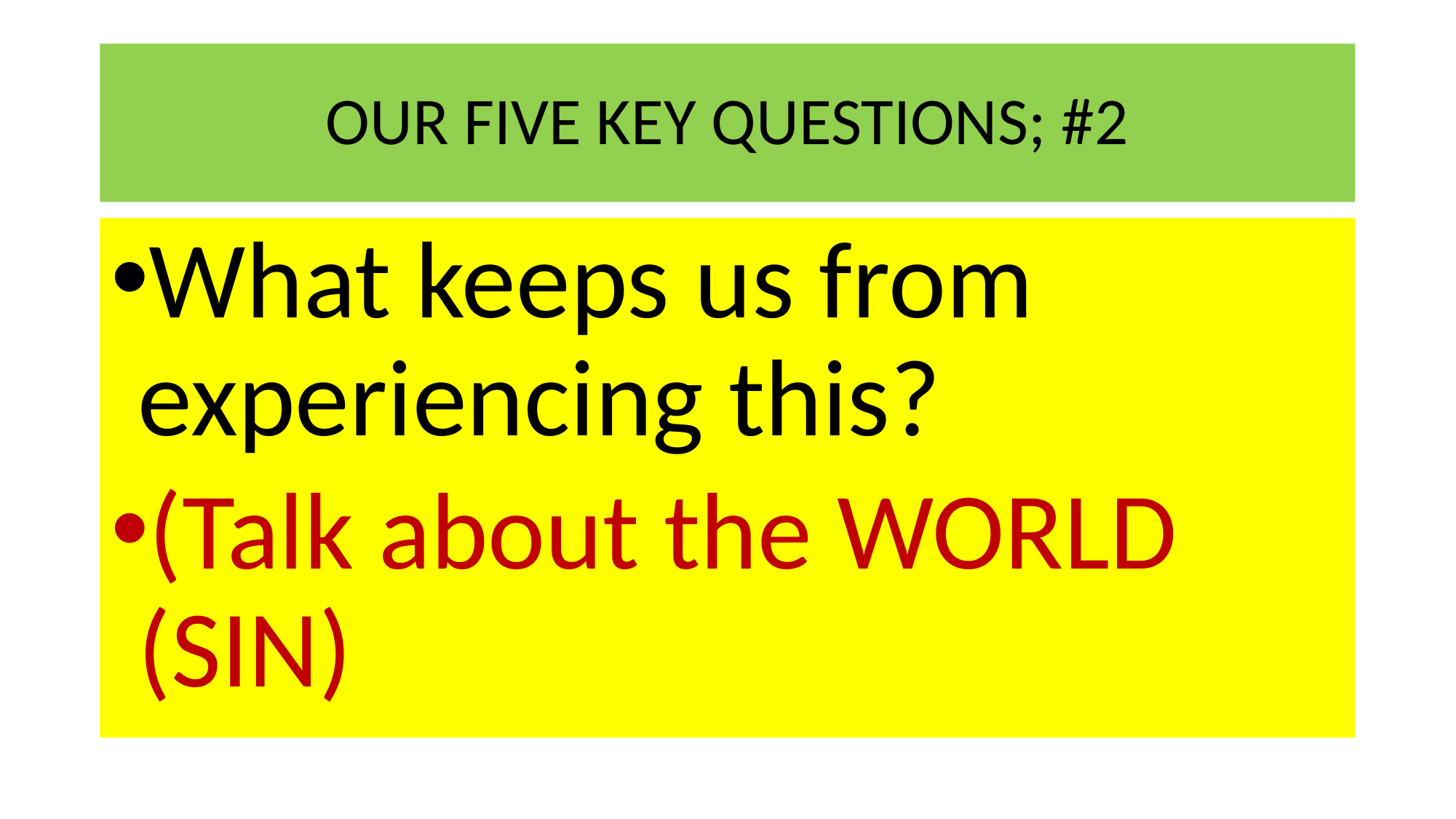

# OUR FIVE KEY QUESTIONS; #2
What keeps us from experiencing this?
(Talk about the WORLD (SIN)